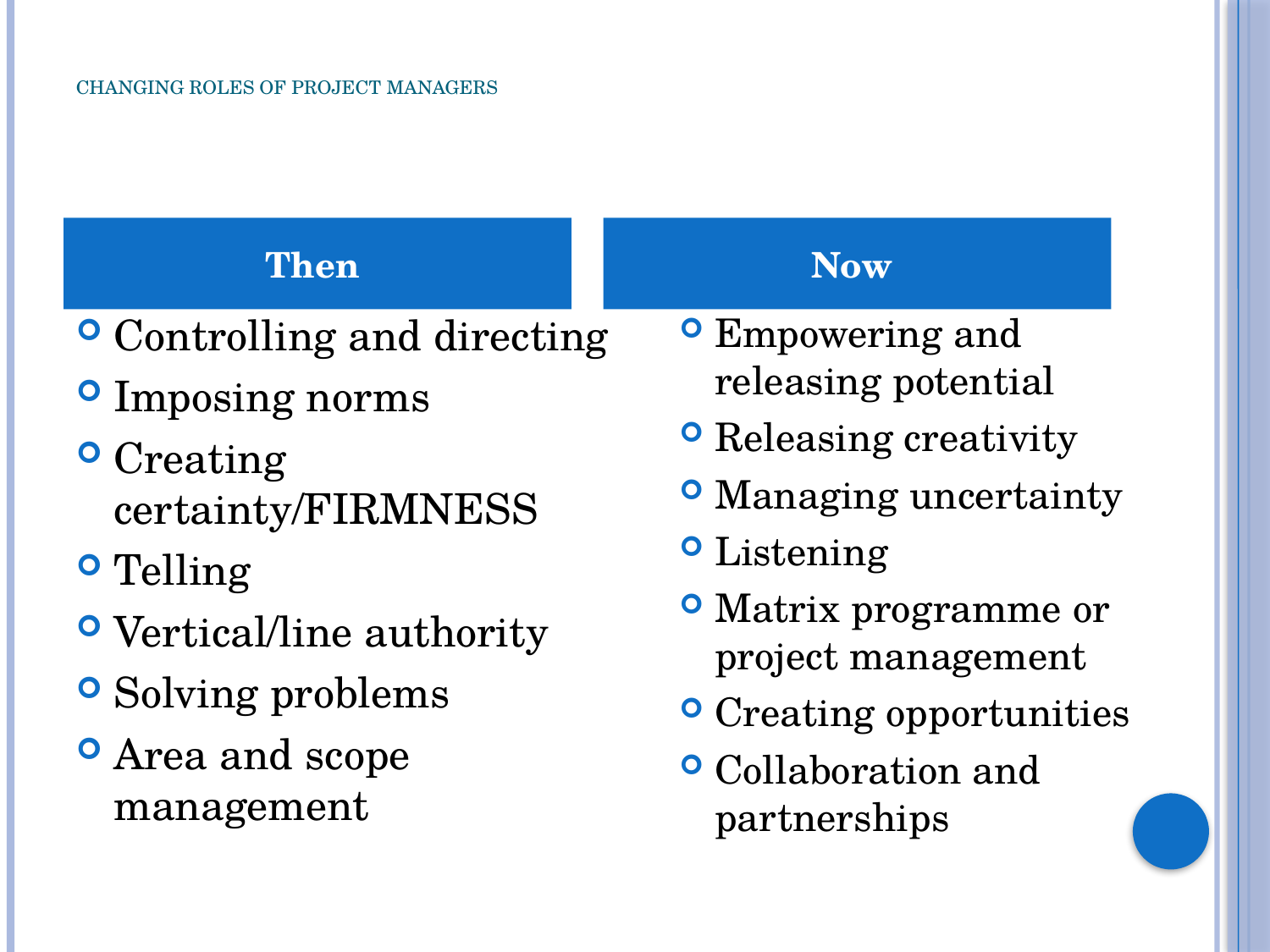

# Changing roles of project managers
Then
Now
Controlling and directing
Imposing norms
Creating certainty/FIRMNESS
Telling
Vertical/line authority
Solving problems
Area and scope management

Empowering and releasing potential
Releasing creativity
Managing uncertainty
Listening
Matrix programme or project management
Creating opportunities
Collaboration and partnerships